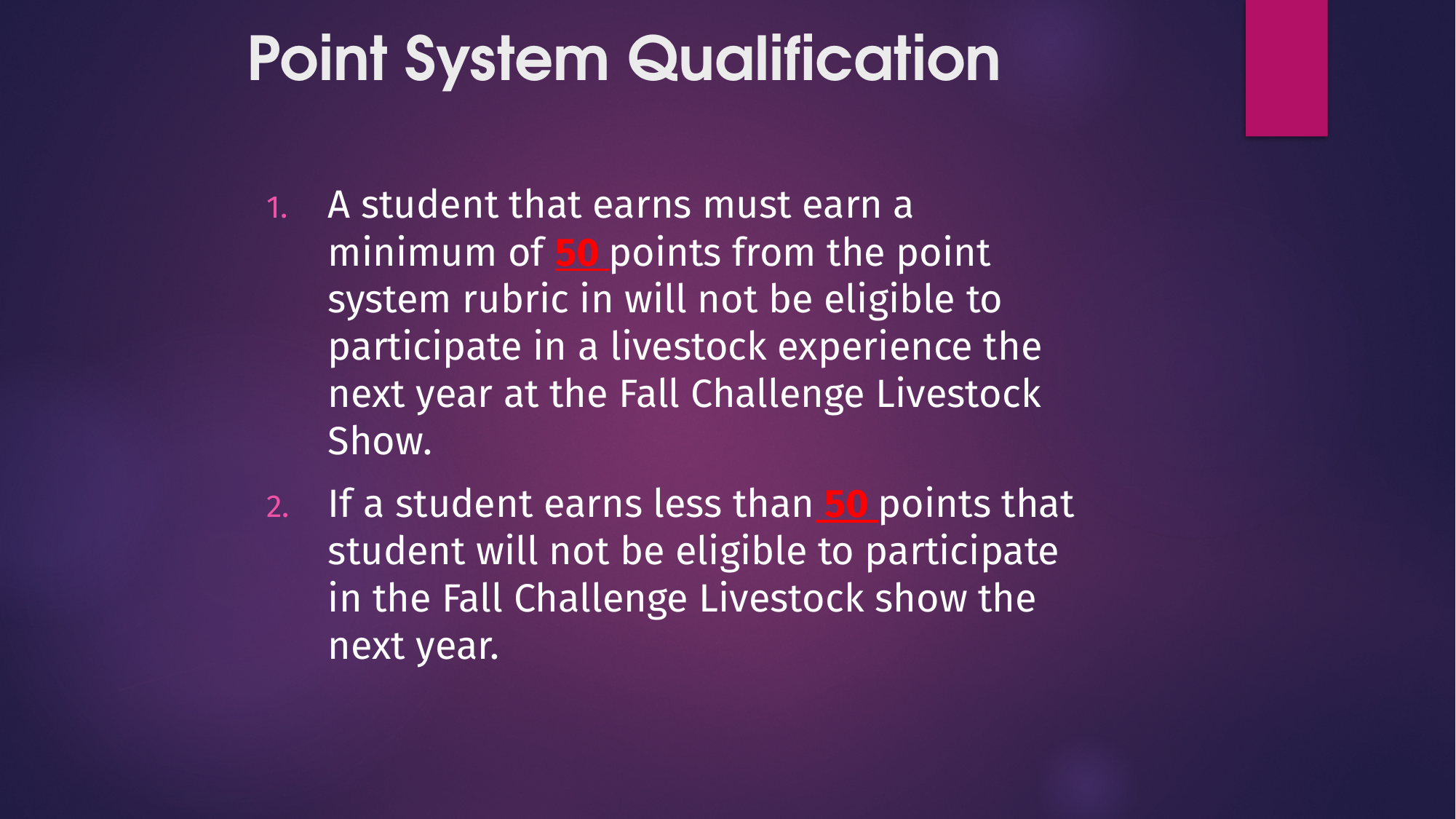

# Point System Qualification
A student that earns must earn a minimum of 50 points from the point system rubric in will not be eligible to participate in a livestock experience the next year at the Fall Challenge Livestock Show.
If a student earns less than 50 points that student will not be eligible to participate in the Fall Challenge Livestock show the next year.